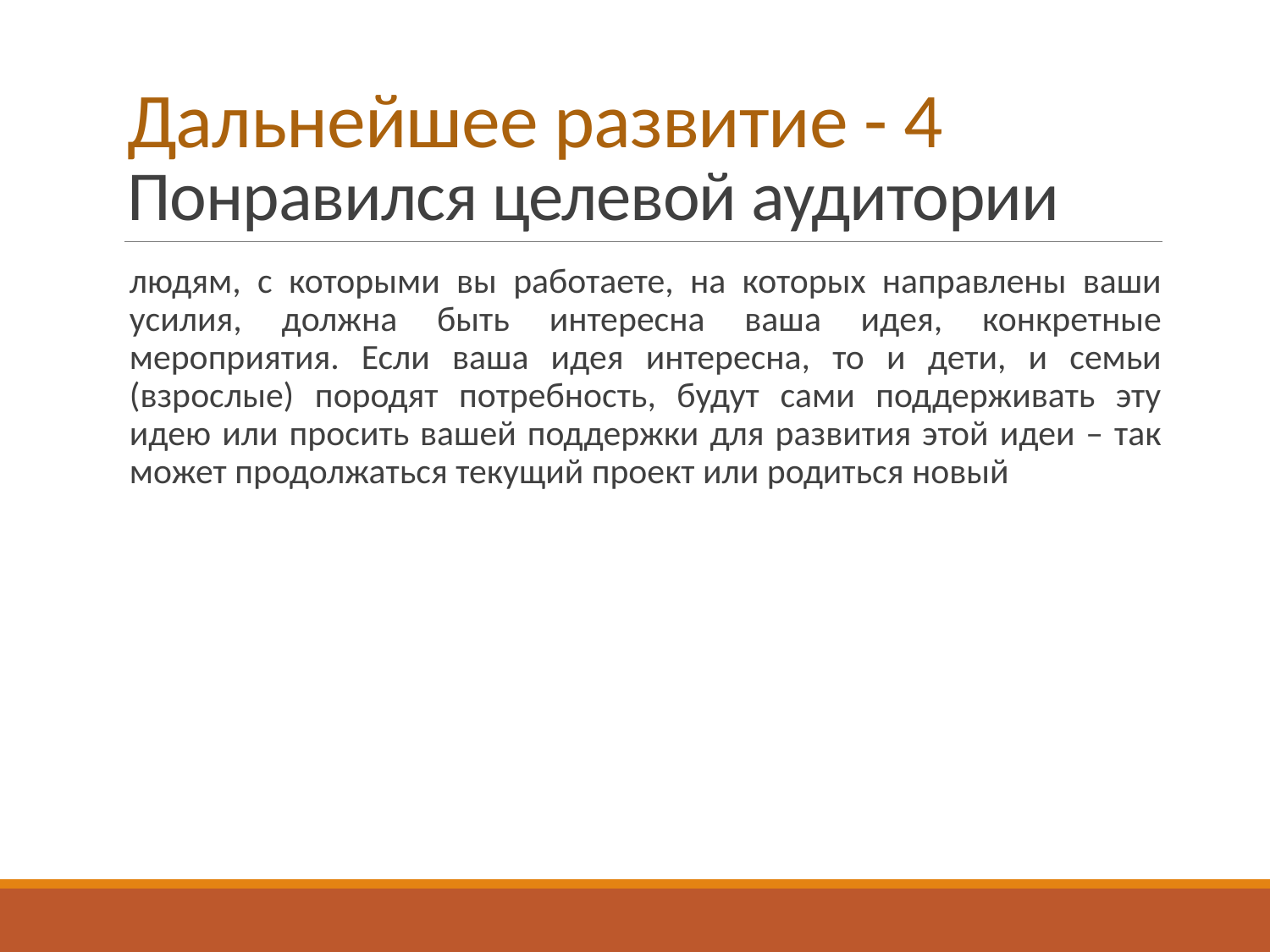

# Дальнейшее развитие - 4 Понравился целевой аудитории
людям, с которыми вы работаете, на которых направлены ваши усилия, должна быть интересна ваша идея, конкретные мероприятия. Если ваша идея интересна, то и дети, и семьи (взрослые) породят потребность, будут сами поддерживать эту идею или просить вашей поддержки для развития этой идеи – так может продолжаться текущий проект или родиться новый